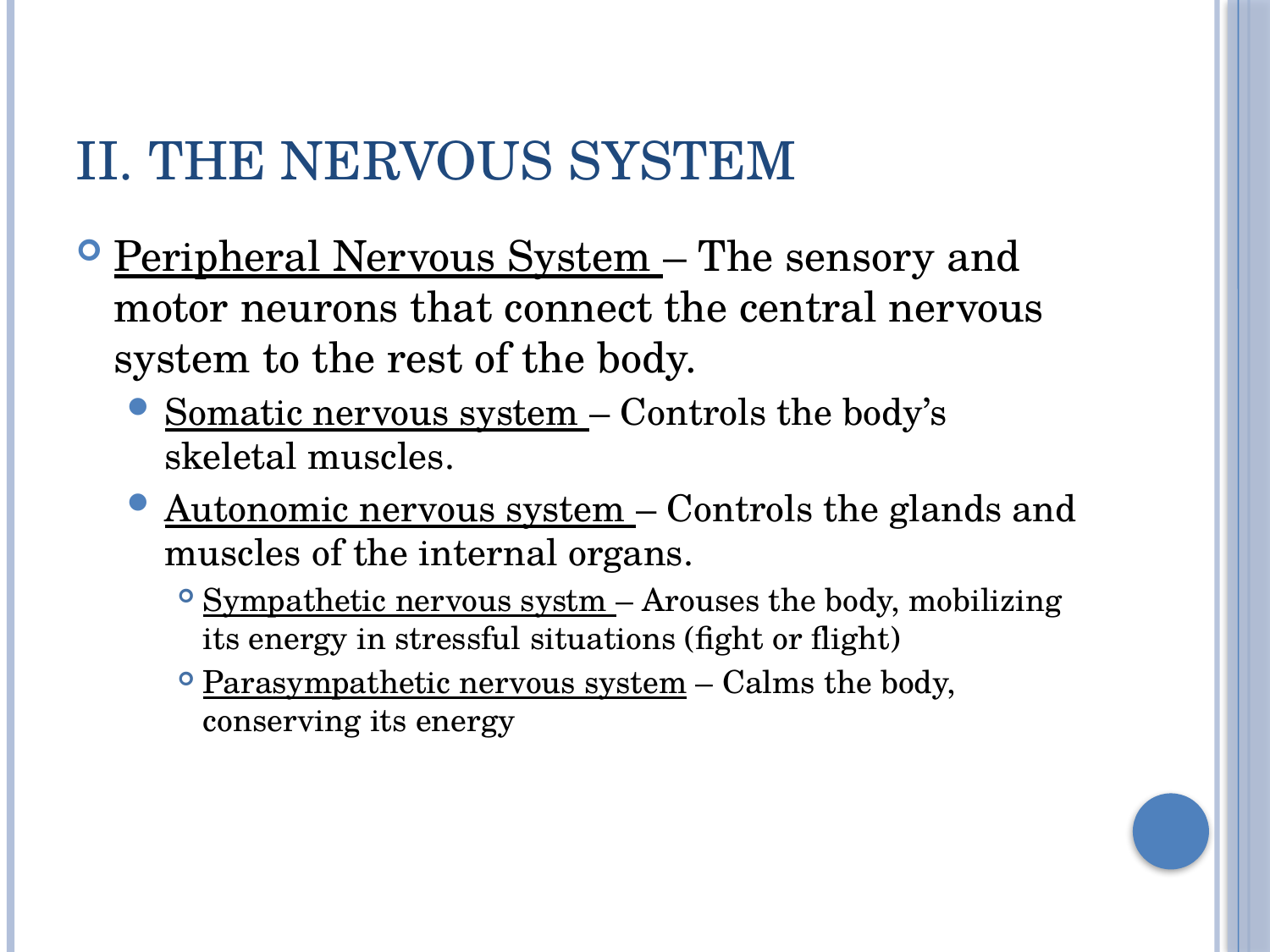

# II. The Nervous System
Peripheral Nervous System – The sensory and motor neurons that connect the central nervous system to the rest of the body.
Somatic nervous system – Controls the body’s skeletal muscles.
Autonomic nervous system – Controls the glands and muscles of the internal organs.
Sympathetic nervous systm – Arouses the body, mobilizing its energy in stressful situations (fight or flight)
Parasympathetic nervous system – Calms the body, conserving its energy